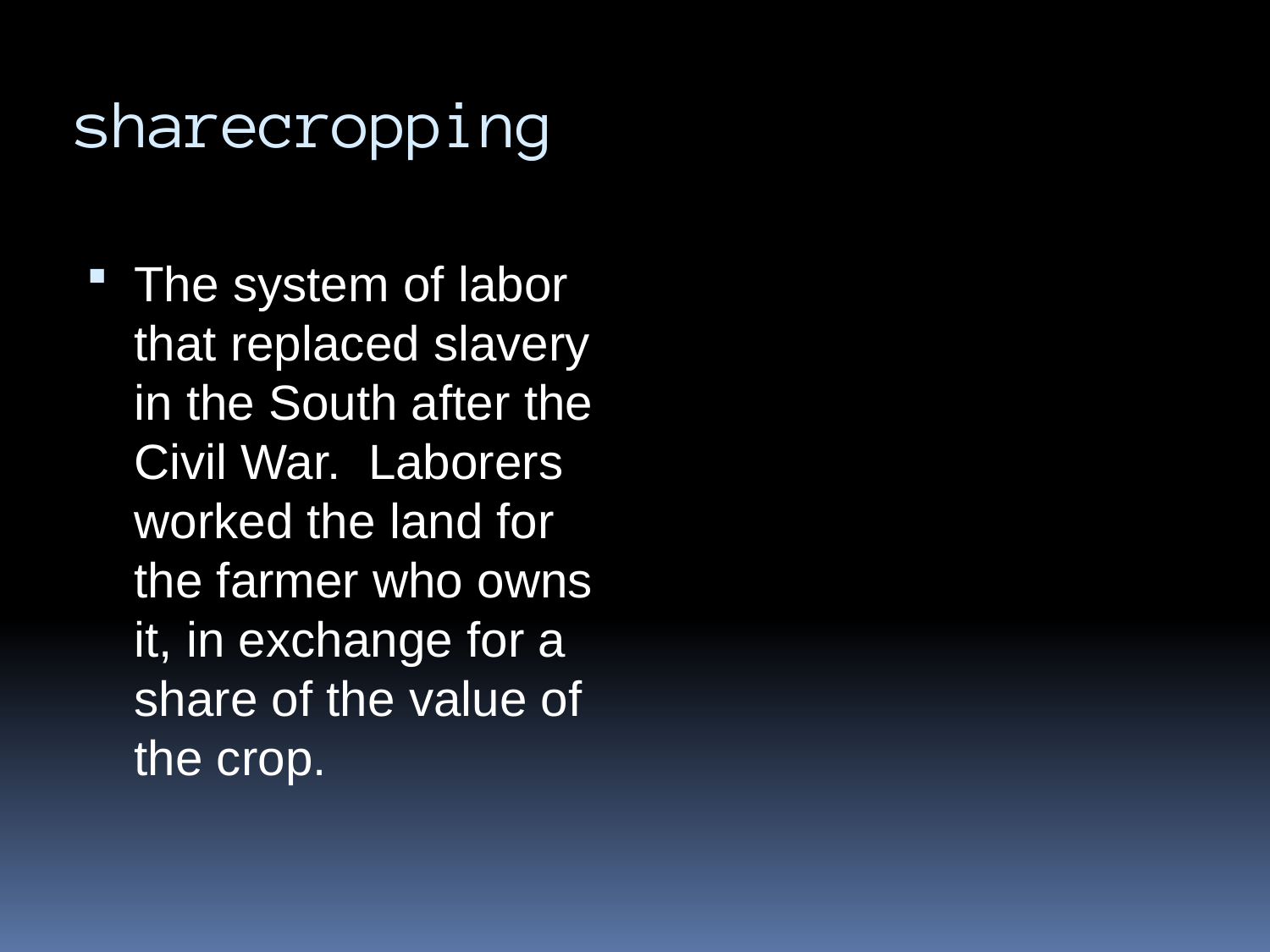

# sharecropping
The system of labor that replaced slavery in the South after the Civil War.  Laborers worked the land for the farmer who owns it, in exchange for a share of the value of the crop.